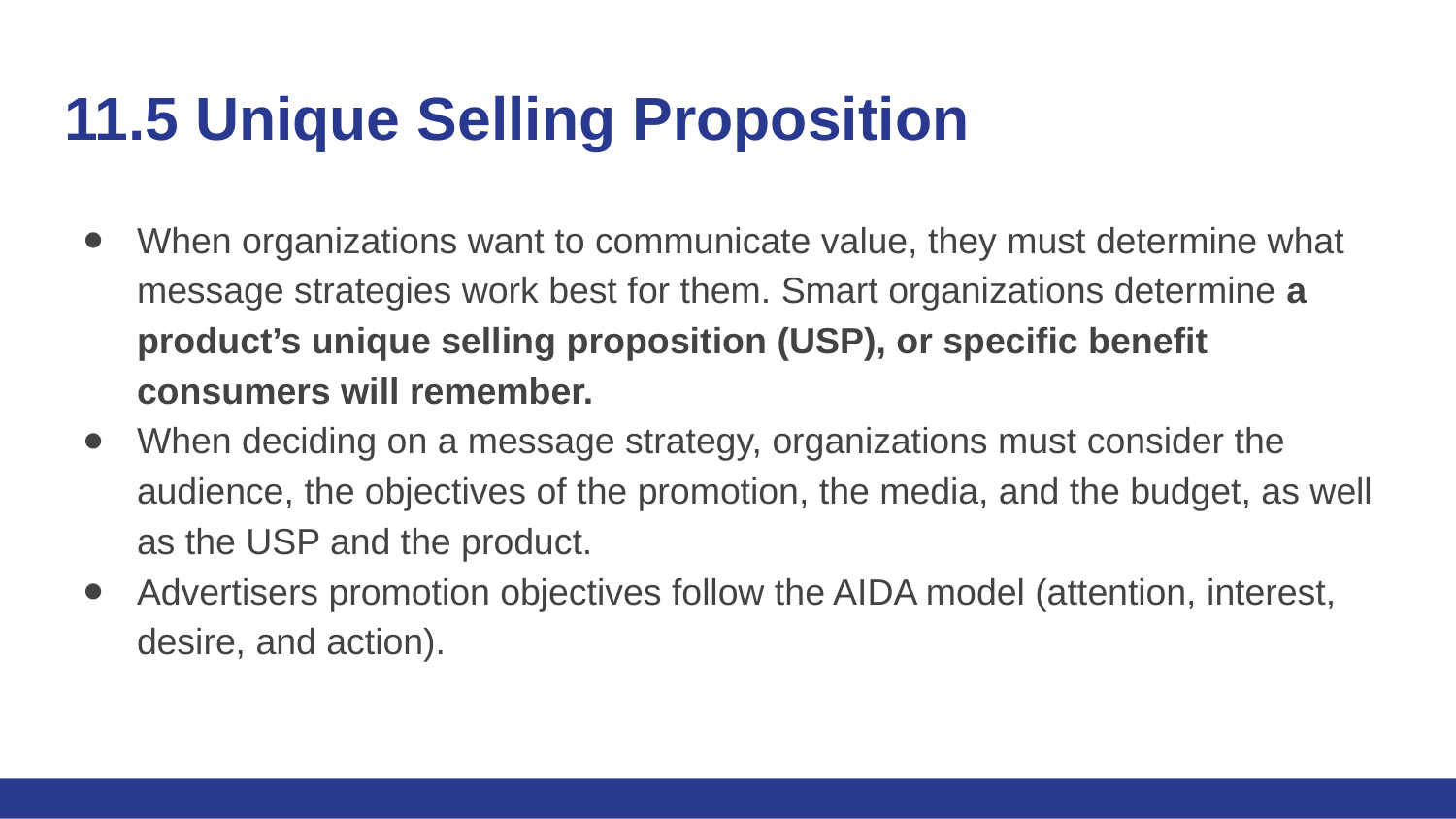

# 11.5 Unique Selling Proposition
When organizations want to communicate value, they must determine what message strategies work best for them. Smart organizations determine a product’s unique selling proposition (USP), or specific benefit consumers will remember.
When deciding on a message strategy, organizations must consider the audience, the objectives of the promotion, the media, and the budget, as well as the USP and the product.
Advertisers promotion objectives follow the AIDA model (attention, interest, desire, and action).